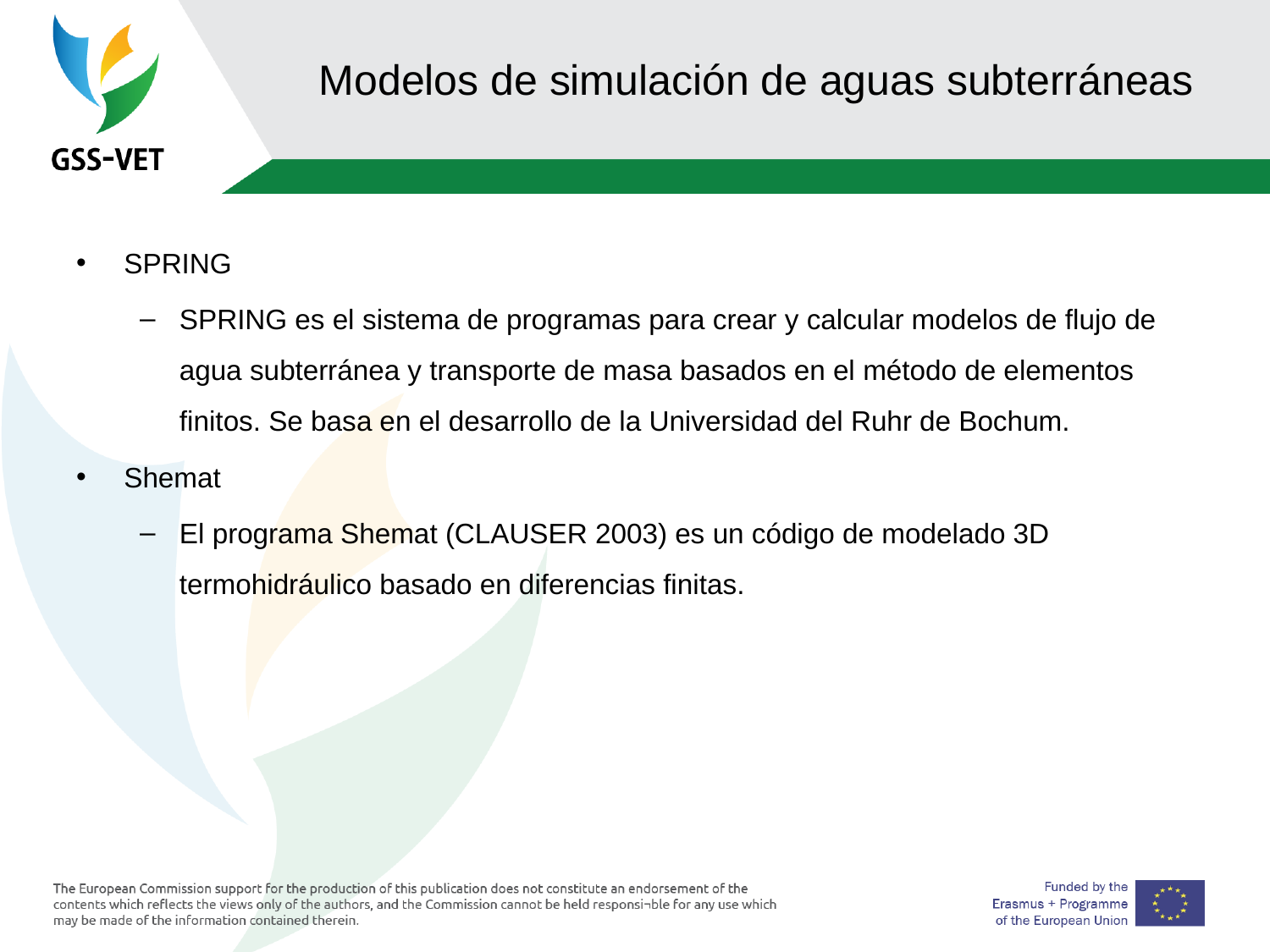

# Modelos de simulación de aguas subterráneas
SPRING
SPRING es el sistema de programas para crear y calcular modelos de flujo de agua subterránea y transporte de masa basados en el método de elementos finitos. Se basa en el desarrollo de la Universidad del Ruhr de Bochum.
Shemat
El programa Shemat (CLAUSER 2003) es un código de modelado 3D termohidráulico basado en diferencias finitas.